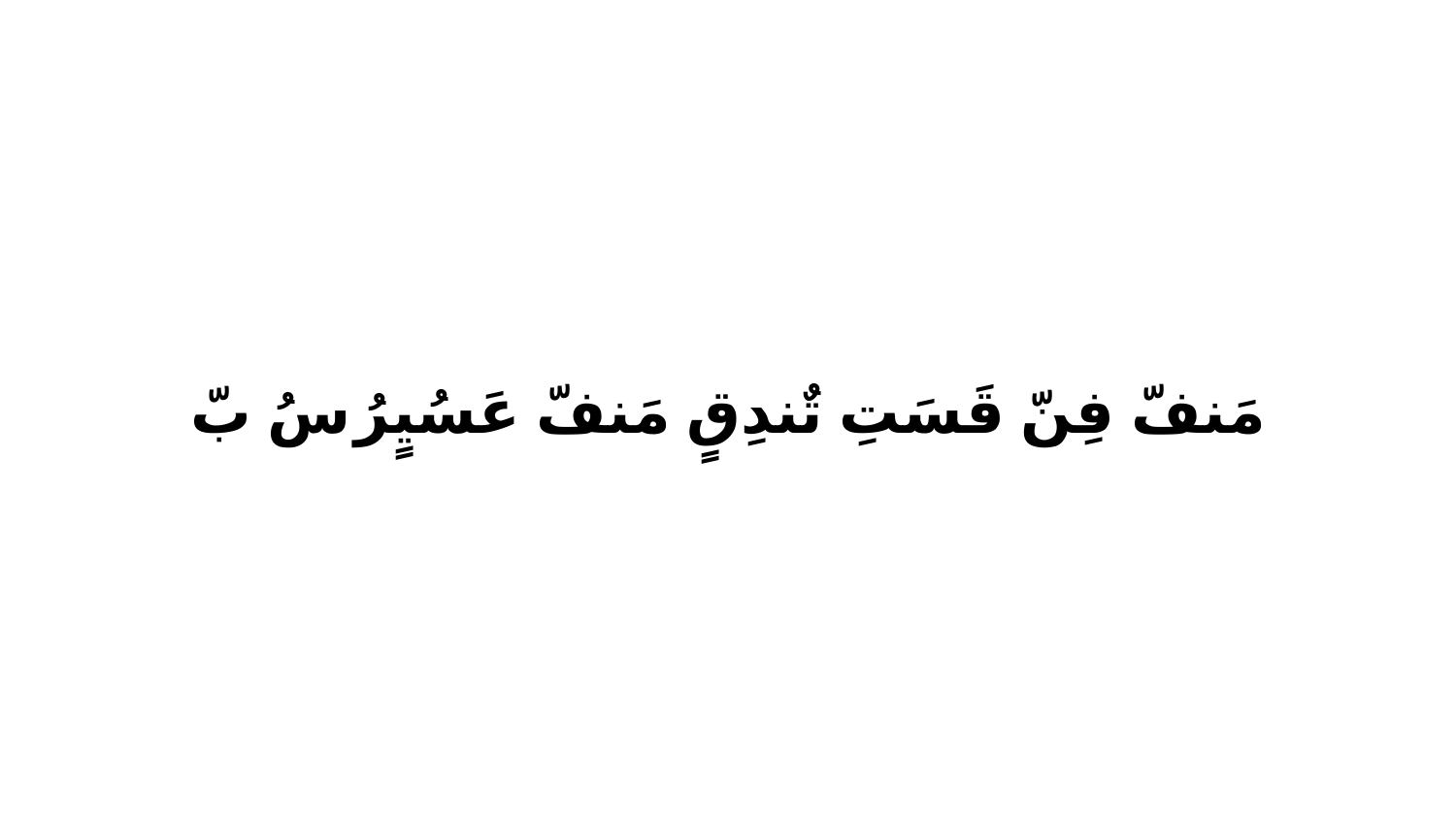

مَنفّ فِنّ قَسَتِ تٌندِقٍ مَنفّ عَسُيٍرُ سُ بّ